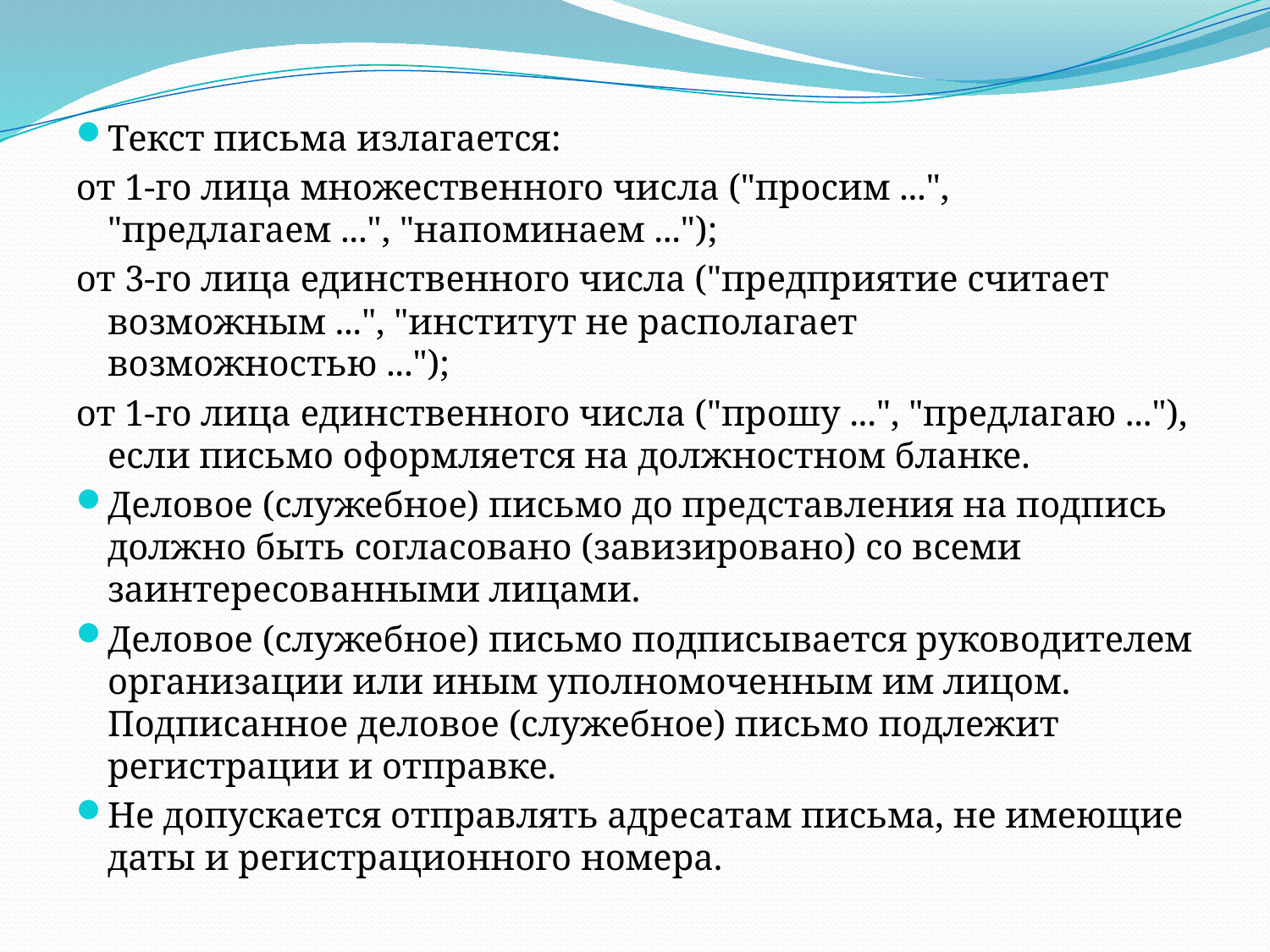

Текст письма излагается:
от 1-го лица множественного числа ("просим ...", "предлагаем ...", "напоминаем ...");
от 3-го лица единственного числа ("предприятие считает возможным ...", "институт не располагает возможностью ...");
от 1-го лица единственного числа ("прошу ...", "предлагаю ..."), если письмо оформляется на должностном бланке.
Деловое (служебное) письмо до представления на подпись должно быть согласовано (завизировано) со всеми заинтересованными лицами.
Деловое (служебное) письмо подписывается руководителем организации или иным уполномоченным им лицом. Подписанное деловое (служебное) письмо подлежит регистрации и отправке.
Не допускается отправлять адресатам письма, не имеющие даты и регистрационного номера.